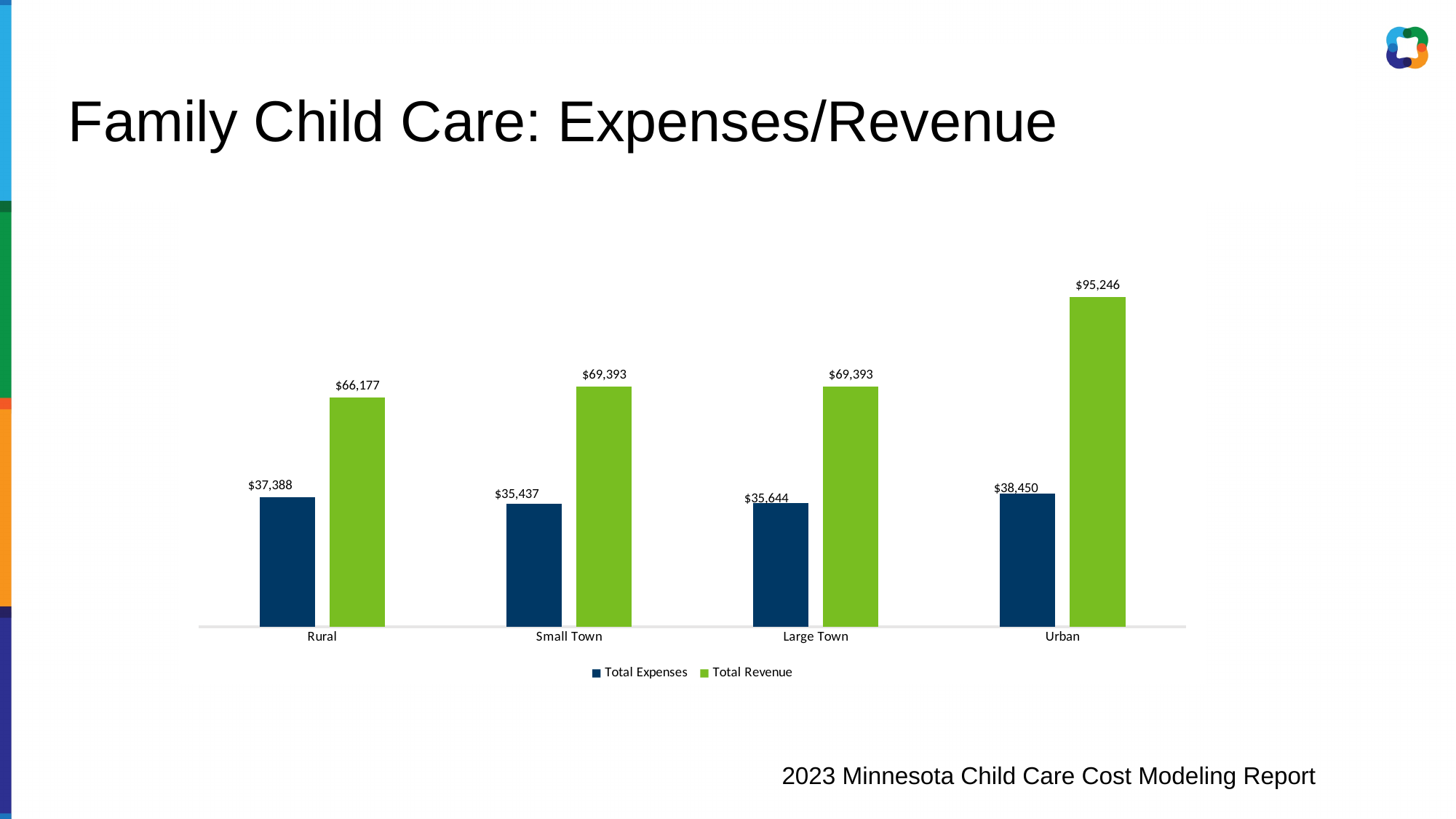

# Family Child Care: Expenses/Revenue

### Chart

| Category | Total Expenses  | Total Revenue |
|---|---|---|
| Rural | 37388.0 | 66177.0 |
| Small Town | 35437.0 | 69393.0 |
| Large Town | 35644.0 | 69393.0 |
| Urban | 38450.0 | 95246.0 |
2023 Minnesota Child Care Cost Modeling Report